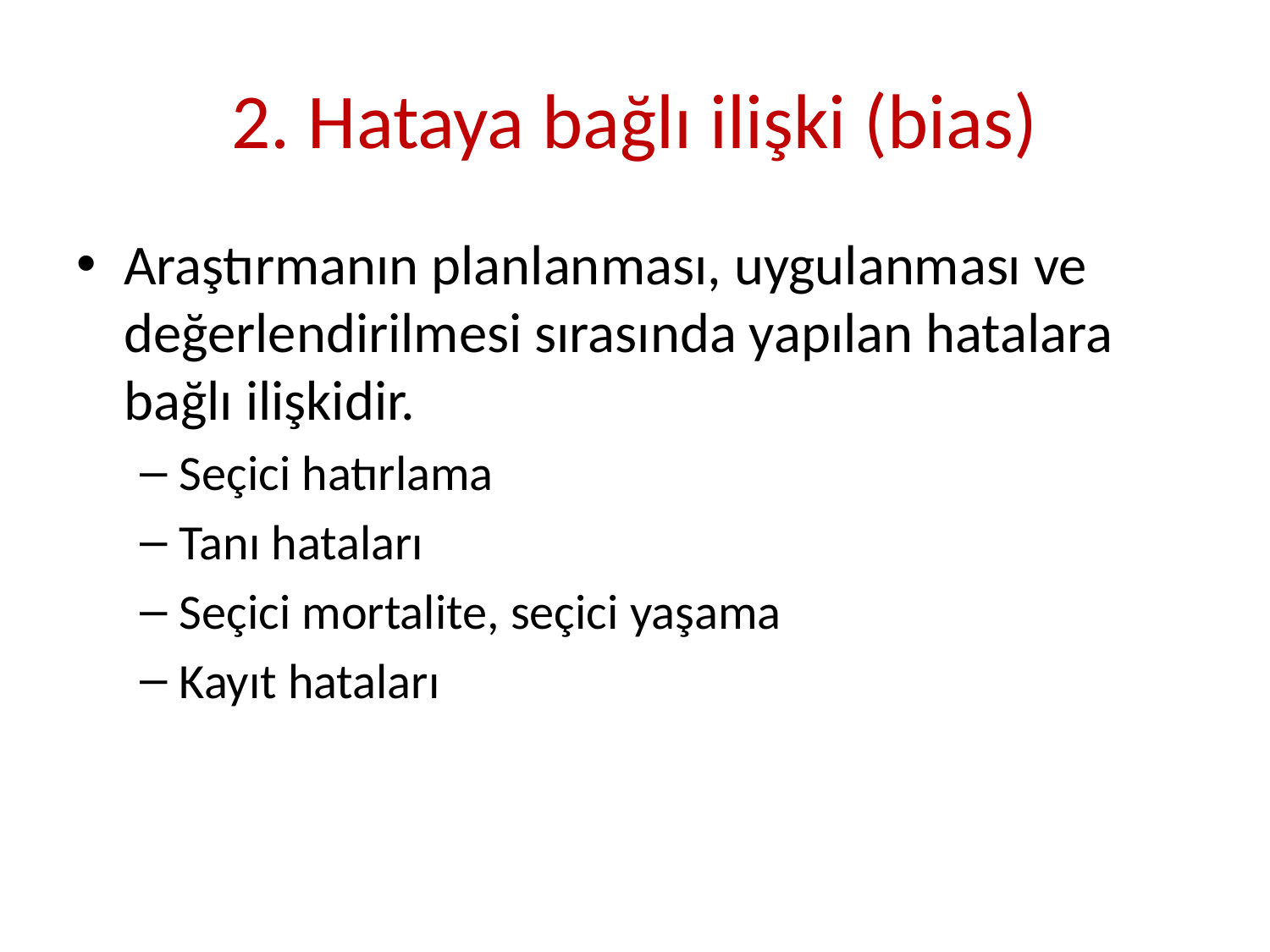

# 2. Hataya bağlı ilişki (bias)
Araştırmanın planlanması, uygulanması ve değerlendirilmesi sırasında yapılan hatalara bağlı ilişkidir.
Seçici hatırlama
Tanı hataları
Seçici mortalite, seçici yaşama
Kayıt hataları